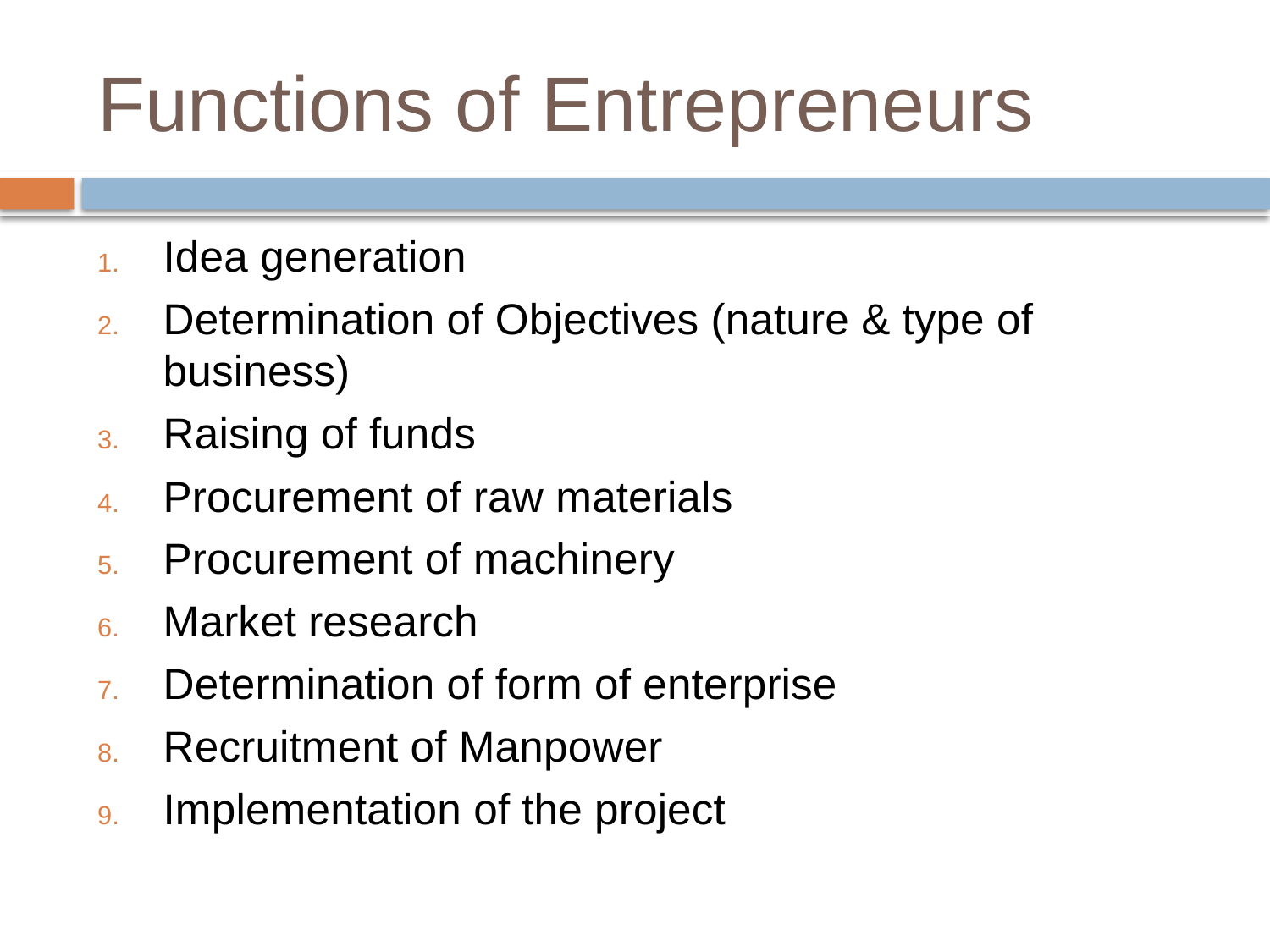

# Functions of Entrepreneurs
Idea generation
Determination of Objectives (nature & type of business)
Raising of funds
Procurement of raw materials
Procurement of machinery
Market research
Determination of form of enterprise
Recruitment of Manpower
Implementation of the project